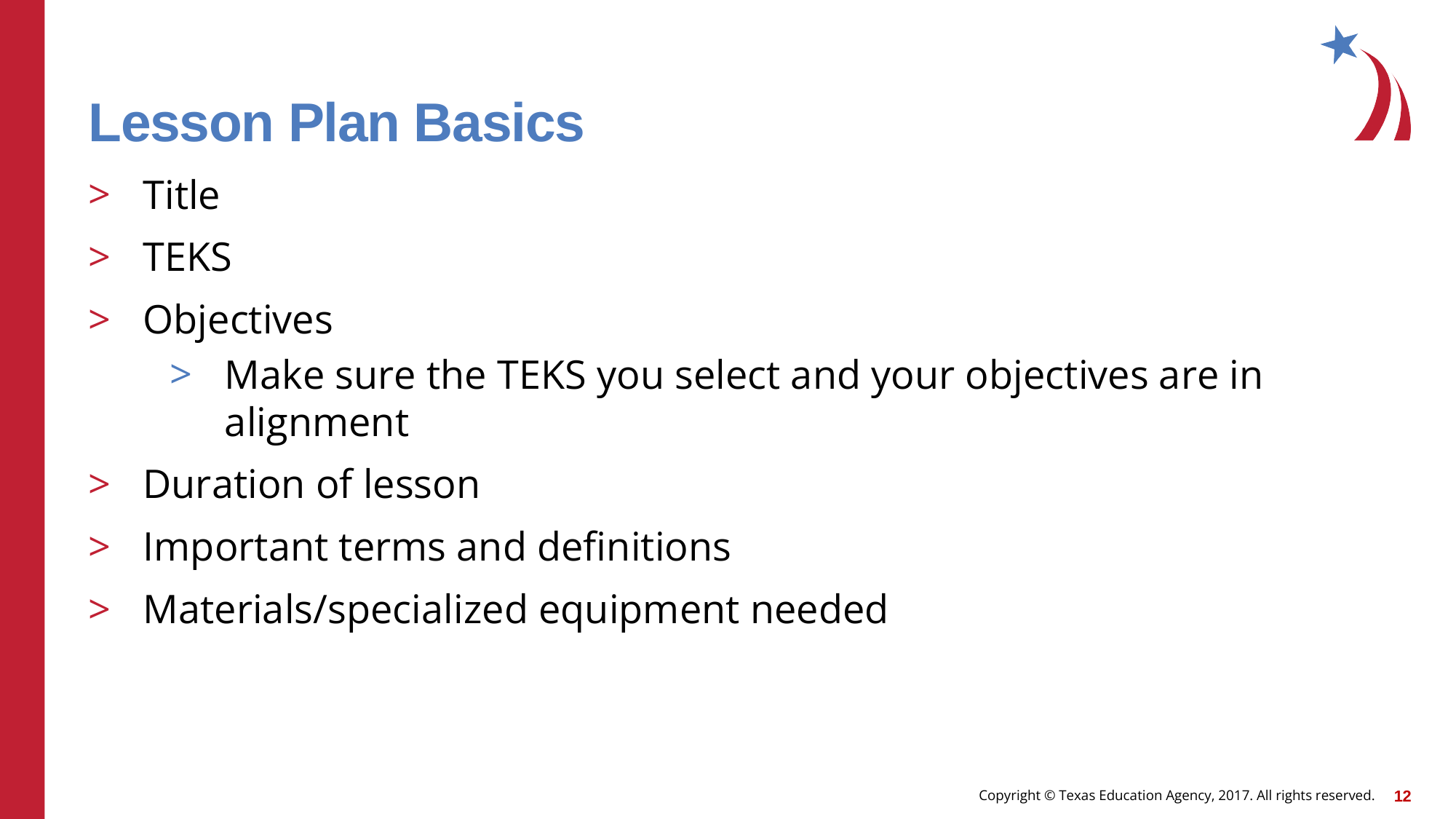

# Lesson Plan Basics
Title
TEKS
Objectives
Make sure the TEKS you select and your objectives are in alignment
Duration of lesson
Important terms and definitions
Materials/specialized equipment needed